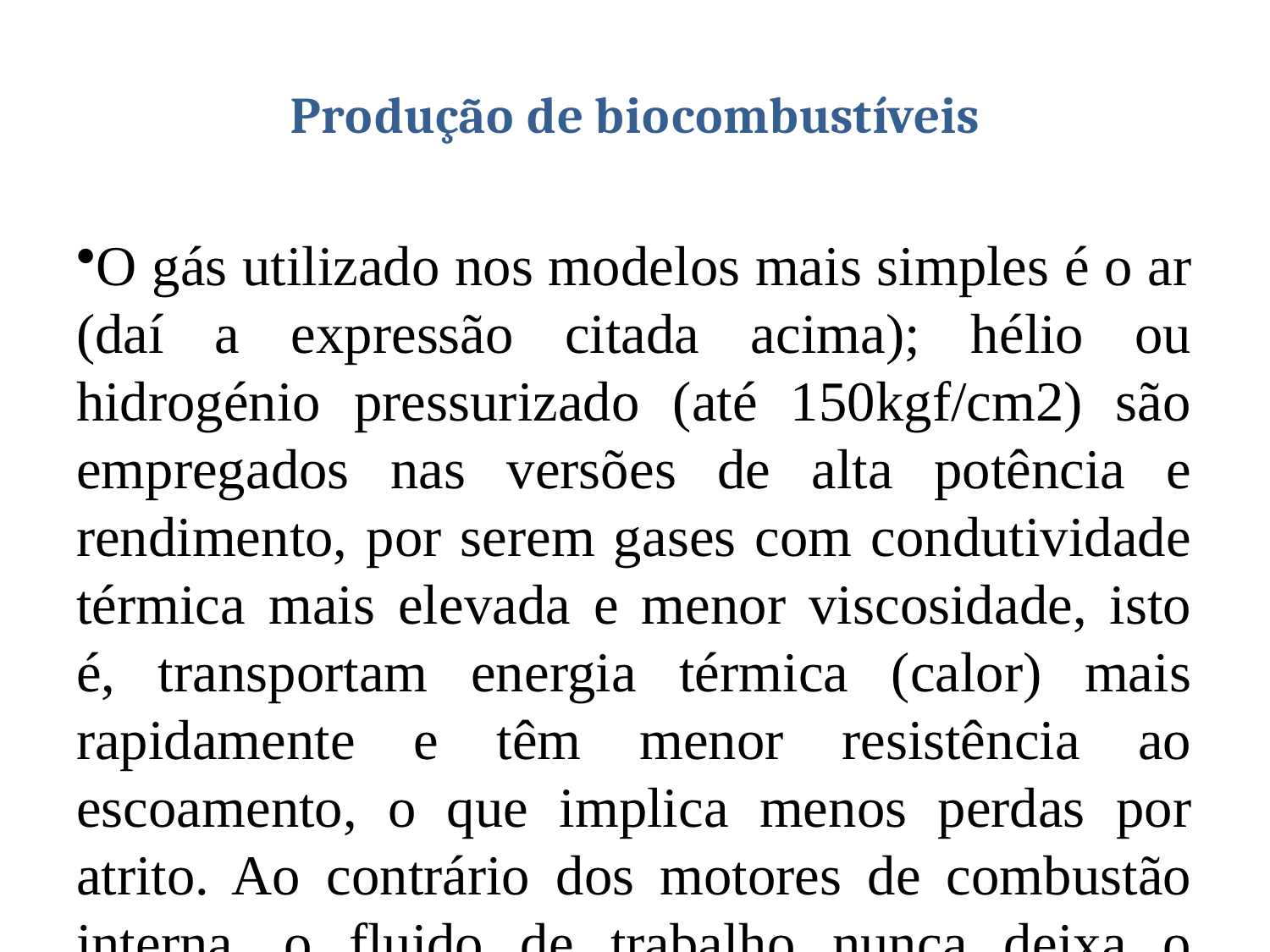

# Produção de biocombustíveis
O gás utilizado nos modelos mais simples é o ar (daí a expressão citada acima); hélio ou hidrogénio pressurizado (até 150kgf/cm2) são empregados nas versões de alta potência e rendimento, por serem gases com condutividade térmica mais elevada e menor viscosidade, isto é, transportam energia térmica (calor) mais rapidamente e têm menor resistência ao escoamento, o que implica menos perdas por atrito. Ao contrário dos motores de combustão interna, o fluido de trabalho nunca deixa o interior do motor; trata-se, portanto de uma máquina de ciclo fechado.